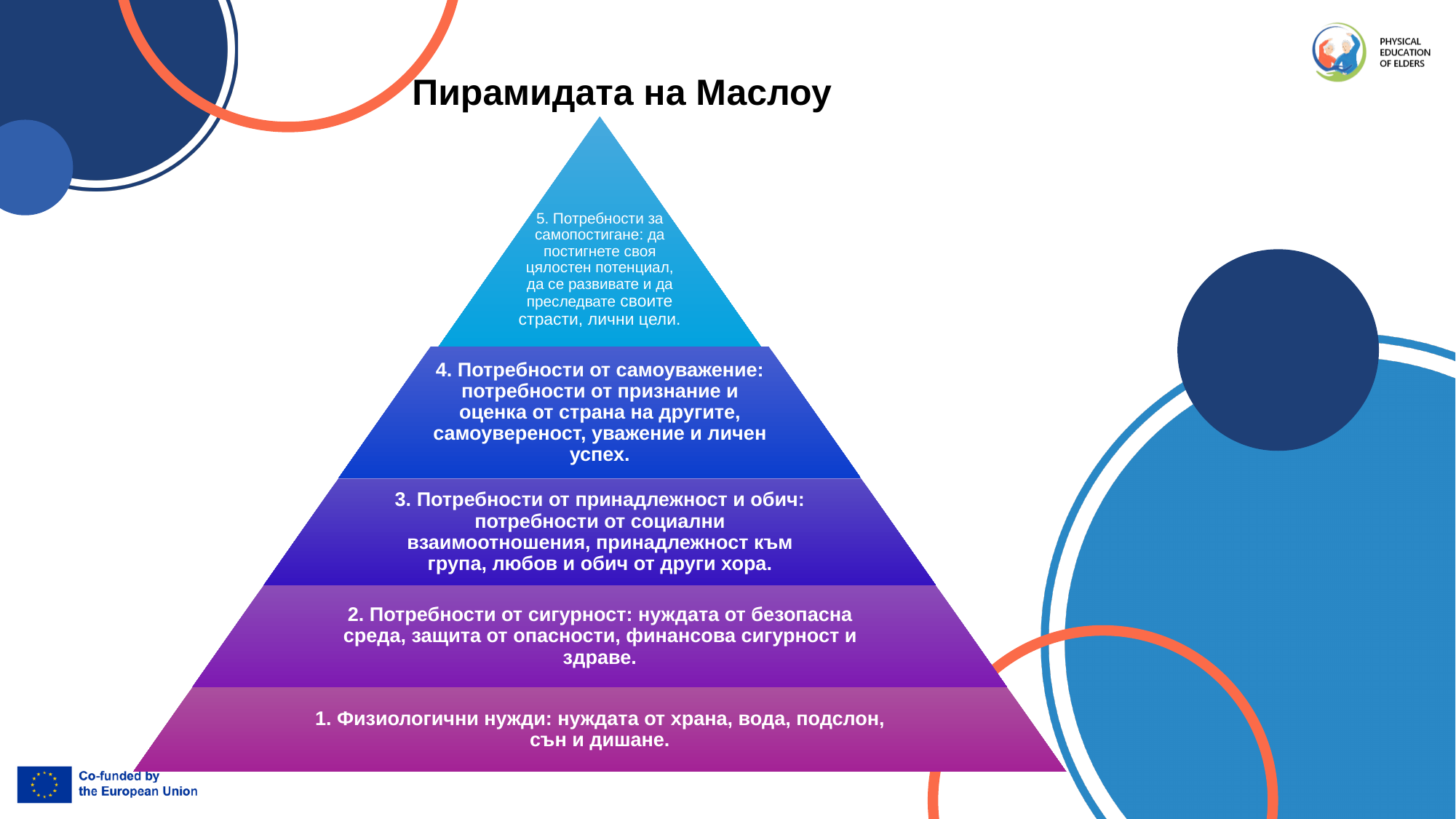

Пирамидата на Маслоу

5. Потребности за самопостигане: да постигнете своя цялостен потенциал, да се развивате и да преследвате своите страсти, лични цели.

4. Потребности от самоуважение: потребности от признание и оценка от страна на другите, самоувереност, уважение и личен успех.

3. Потребности от принадлежност и обич: потребности от социални взаимоотношения, принадлежност към група, любов и обич от други хора.

2. Потребности от сигурност: нуждата от безопасна среда, защита от опасности, финансова сигурност и здраве.

1. Физиологични нужди: нуждата от храна, вода, подслон, сън и дишане.